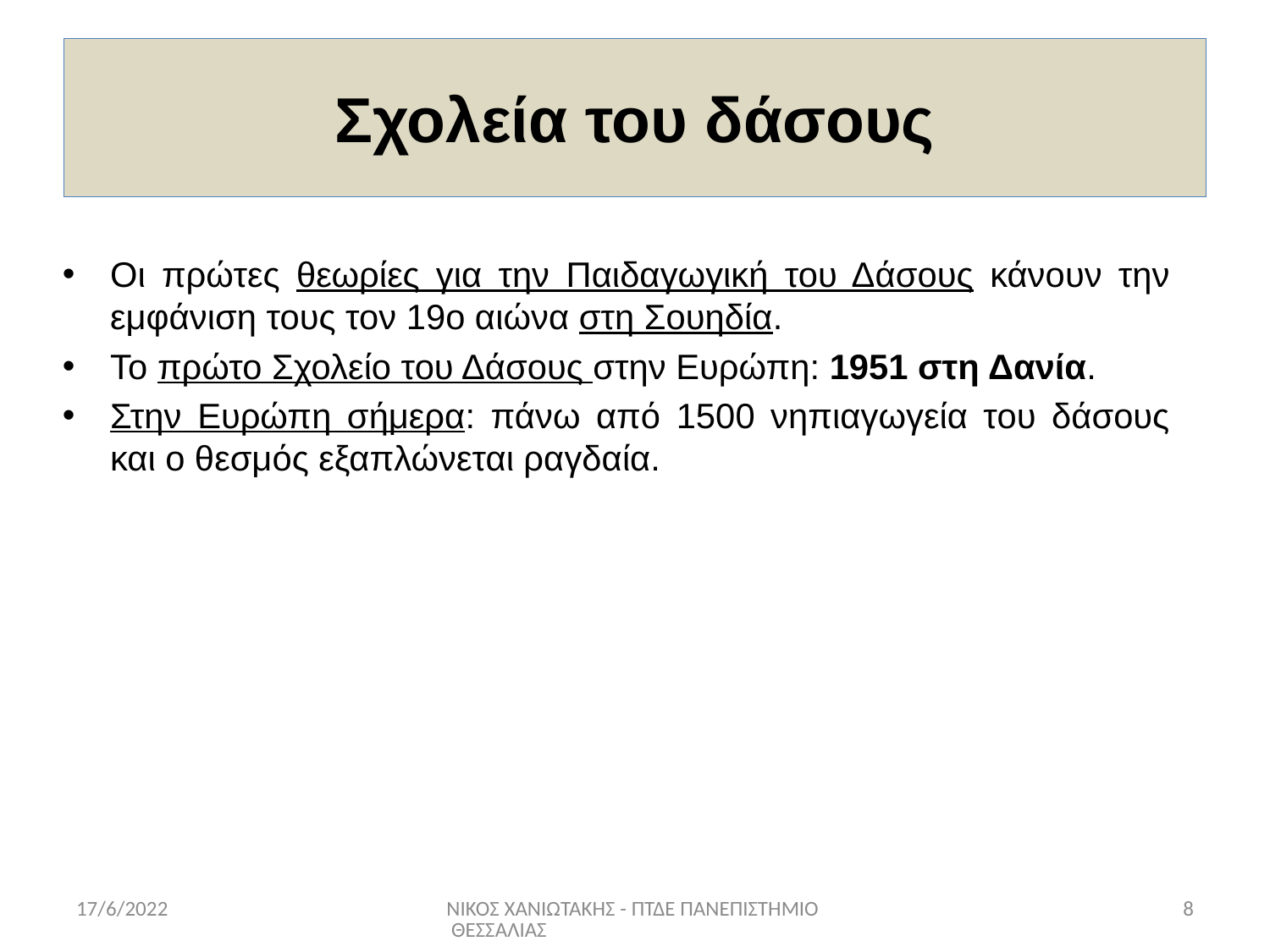

# Σχολεία του δάσους
Οι πρώτες θεωρίες για την Παιδαγωγική του Δάσους κάνουν την εμφάνιση τους τον 19ο αιώνα στη Σουηδία.
Το πρώτο Σχολείο του Δάσους στην Ευρώπη: 1951 στη Δανία.
Στην Ευρώπη σήμερα: πάνω από 1500 νηπιαγωγεία του δάσους και ο θεσμός εξαπλώνεται ραγδαία.
17/6/2022
ΝΙΚΟΣ ΧΑΝΙΩΤΑΚΗΣ - ΠΤΔΕ ΠΑΝΕΠΙΣΤΗΜΙΟ ΘΕΣΣΑΛΙΑΣ
8